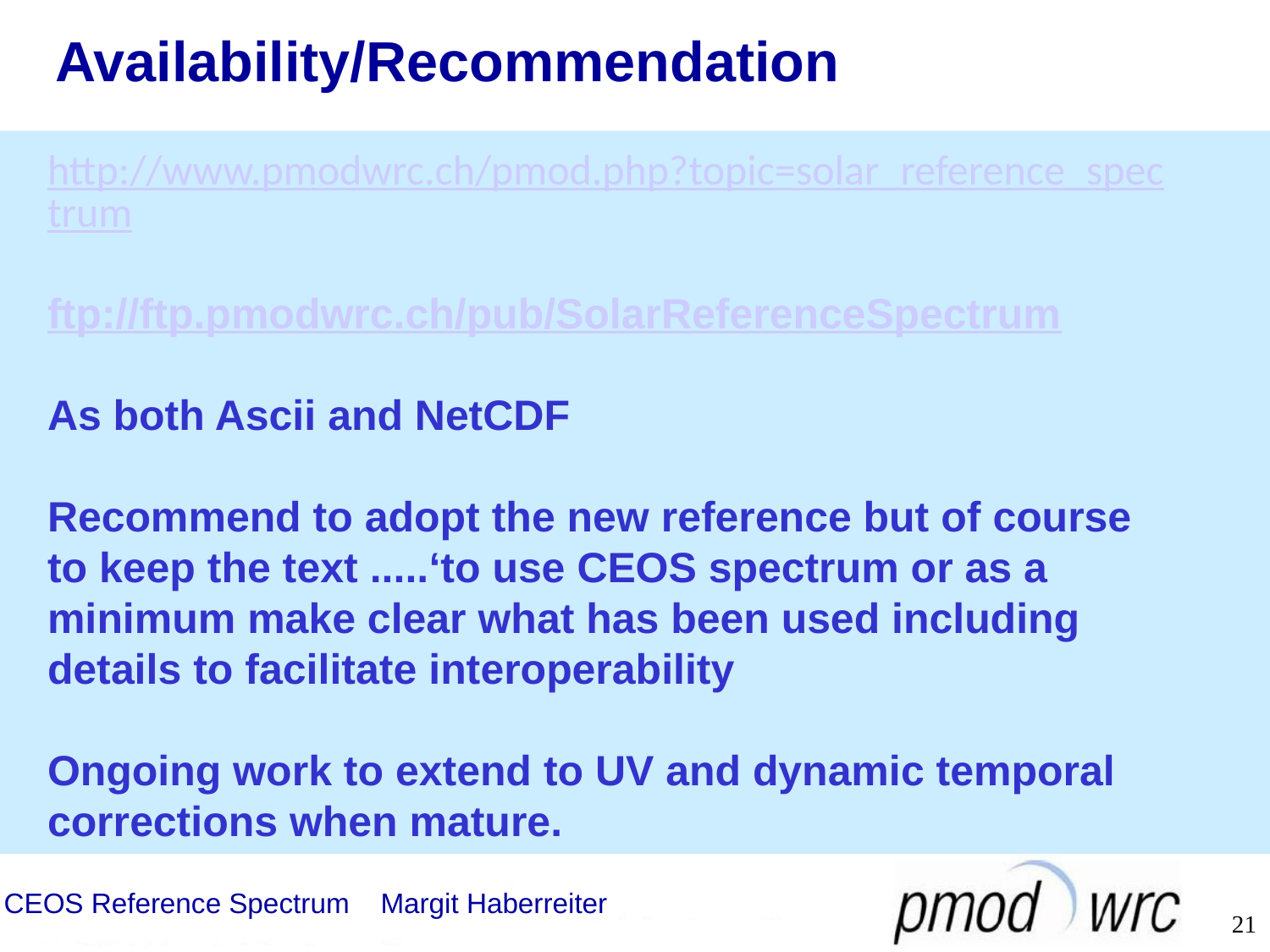

# Availability/Recommendation
http://www.pmodwrc.ch/pmod.php?topic=solar_reference_spectrum

ftp://ftp.pmodwrc.ch/pub/SolarReferenceSpectrum

As both Ascii and NetCDF

Recommend to adopt the new reference but of course to keep the text .....‘to use CEOS spectrum or as a minimum make clear what has been used including details to facilitate interoperability

Ongoing work to extend to UV and dynamic temporal corrections when mature.
CEOS Reference Spectrum    Margit Haberreiter
21